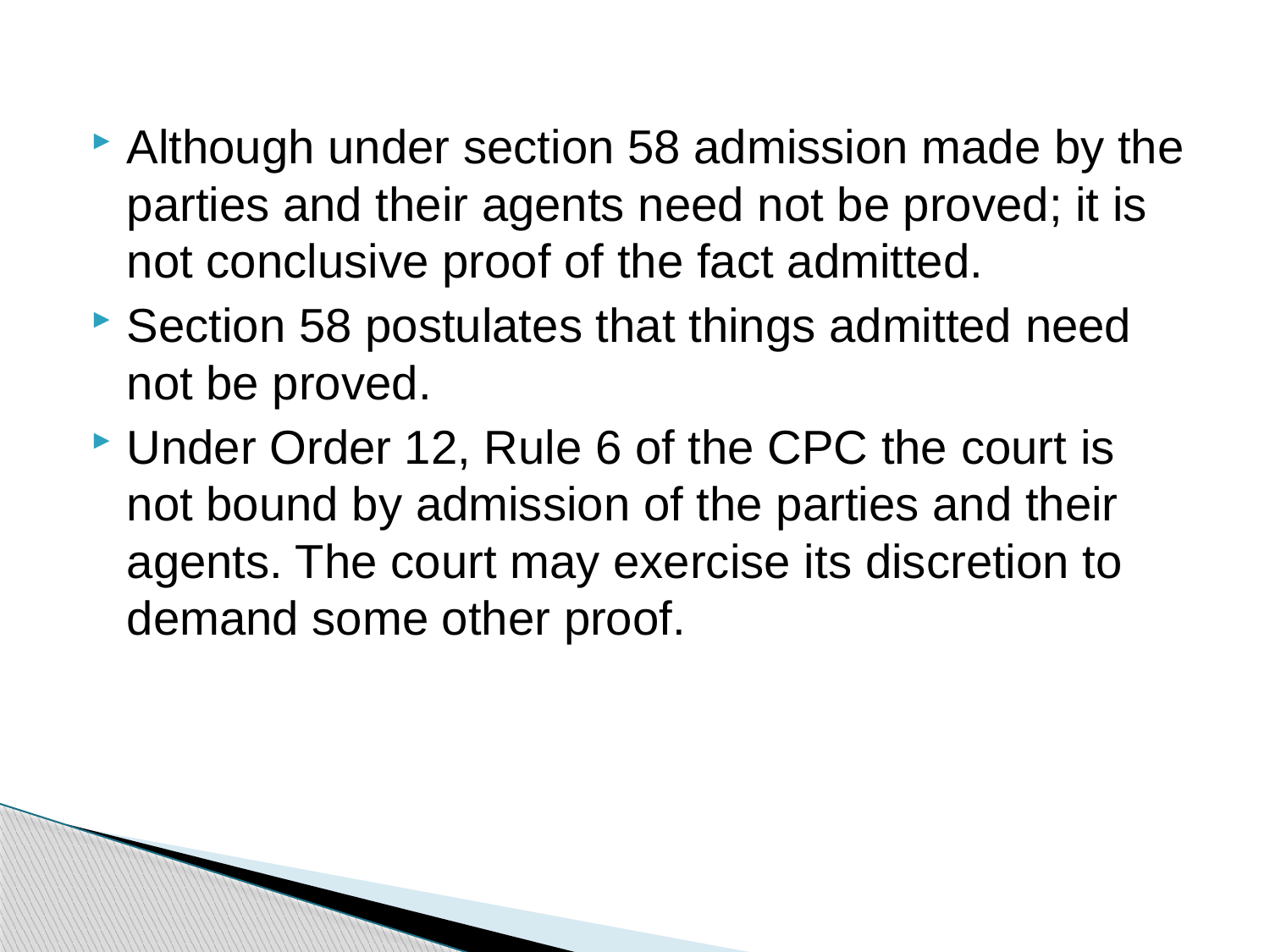

Although under section 58 admission made by the parties and their agents need not be proved; it is not conclusive proof of the fact admitted.
Section 58 postulates that things admitted need not be proved.
Under Order 12, Rule 6 of the CPC the court is not bound by admission of the parties and their agents. The court may exercise its discretion to demand some other proof.